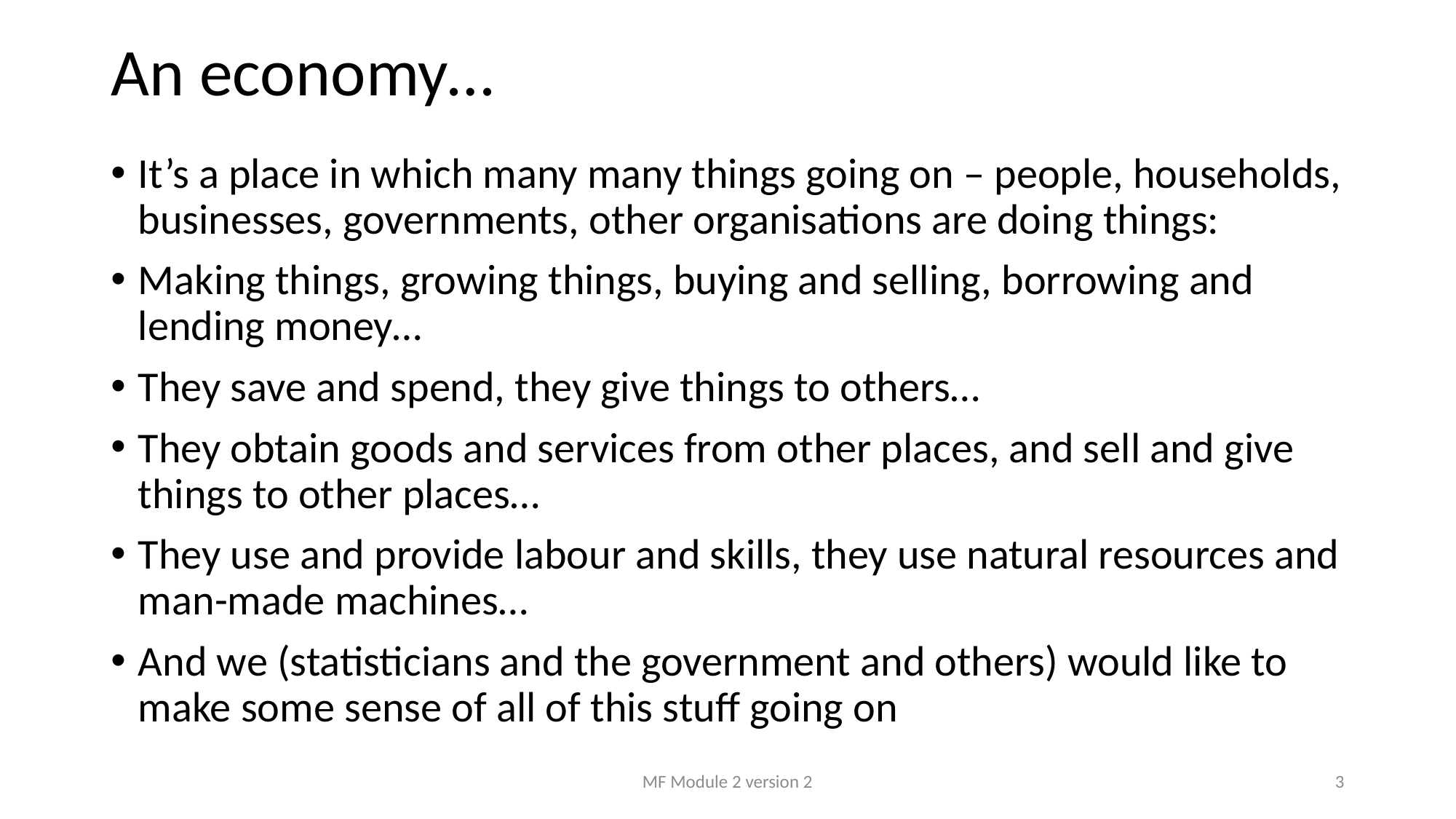

# An economy…
It’s a place in which many many things going on – people, households, businesses, governments, other organisations are doing things:
Making things, growing things, buying and selling, borrowing and lending money…
They save and spend, they give things to others…
They obtain goods and services from other places, and sell and give things to other places…
They use and provide labour and skills, they use natural resources and man-made machines…
And we (statisticians and the government and others) would like to make some sense of all of this stuff going on
MF Module 2 version 2
3